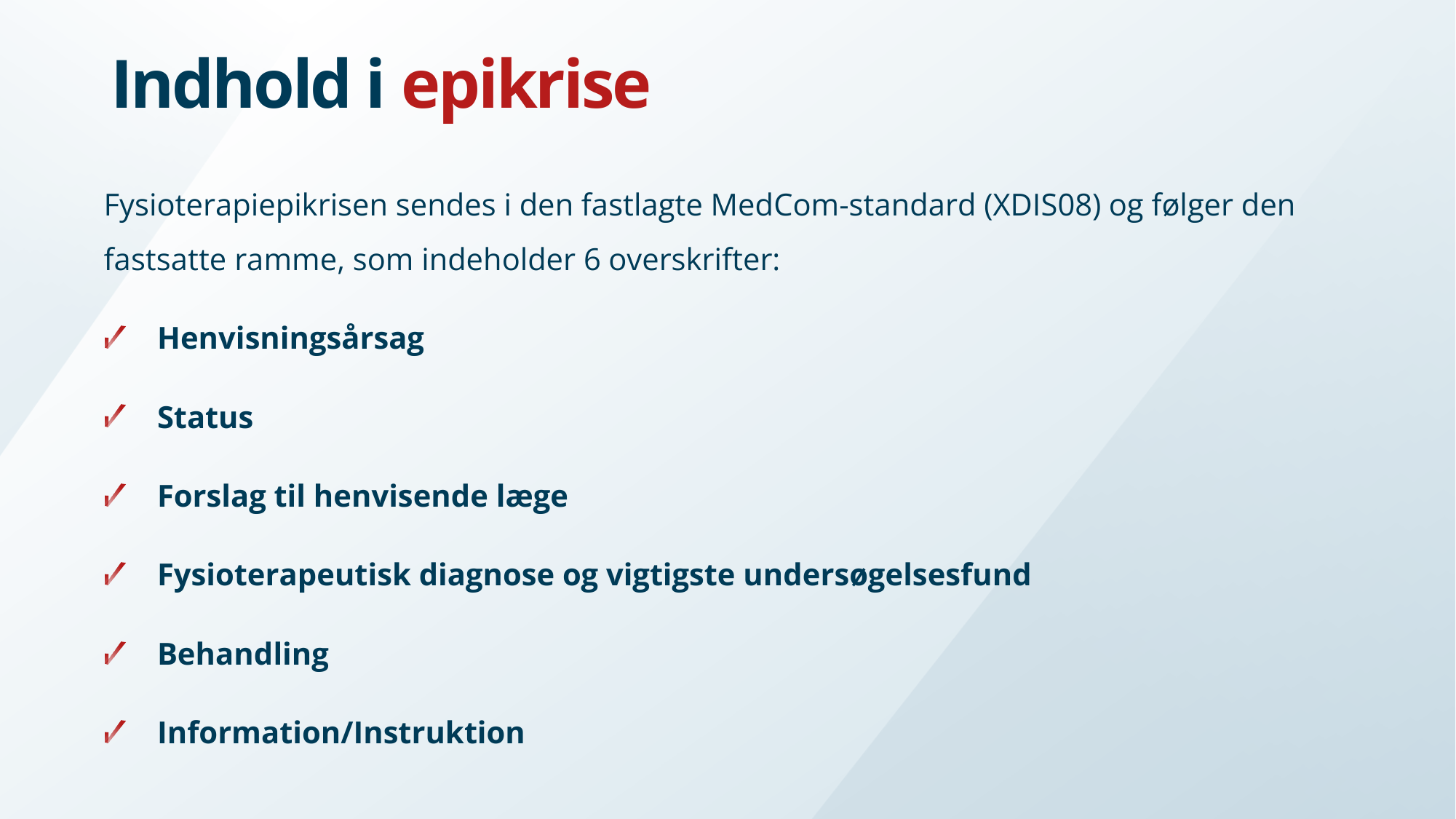

# Indhold i epikrise

Fysioterapiepikrisen sendes i den fastlagte MedCom-standard (XDIS08) og følger den fastsatte ramme, som indeholder 6 overskrifter:
Henvisningsårsag
Status
Forslag til henvisende læge
Fysioterapeutisk diagnose og vigtigste undersøgelsesfund
Behandling
Information/Instruktion